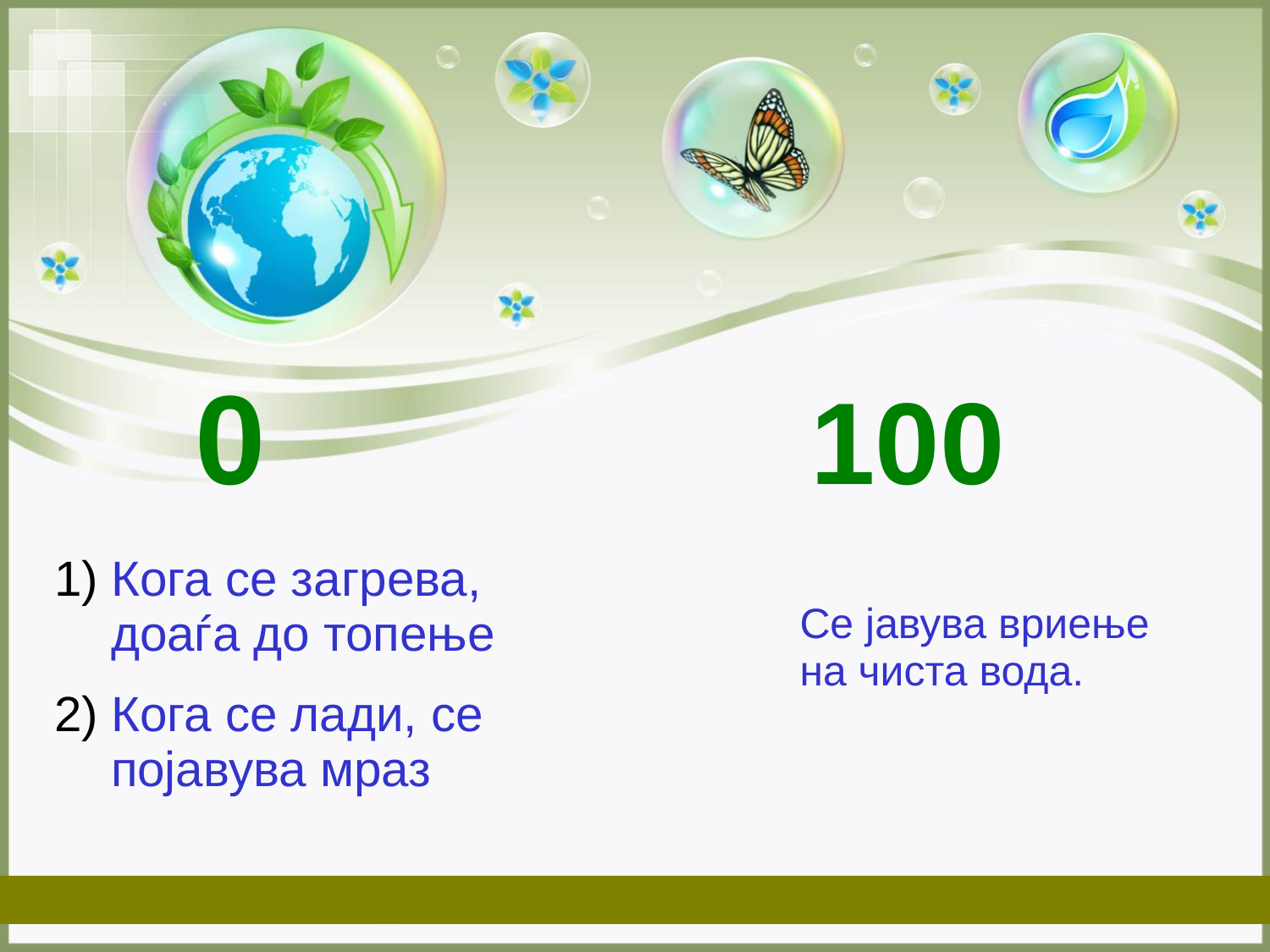

°C
°C
0                             100
Кога се загрева, доаѓа до топење
Кога се лади, се појавува мраз

Се јавува вриење на чиста вода.